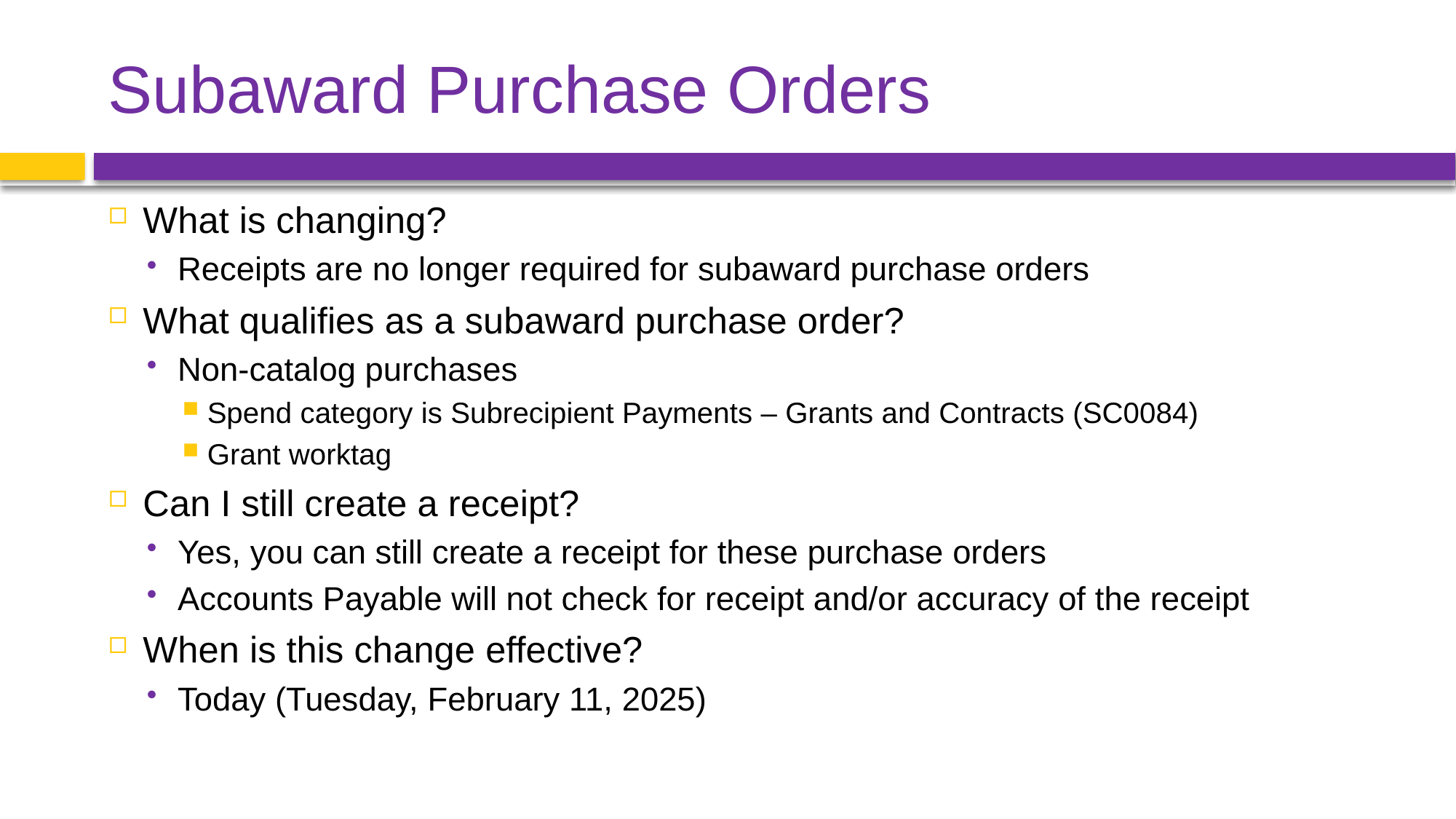

# Subaward Purchase Orders
What is changing?
Receipts are no longer required for subaward purchase orders
What qualifies as a subaward purchase order?
Non-catalog purchases
Spend category is Subrecipient Payments – Grants and Contracts (SC0084)
Grant worktag
Can I still create a receipt?
Yes, you can still create a receipt for these purchase orders
Accounts Payable will not check for receipt and/or accuracy of the receipt
When is this change effective?
Today (Tuesday, February 11, 2025)